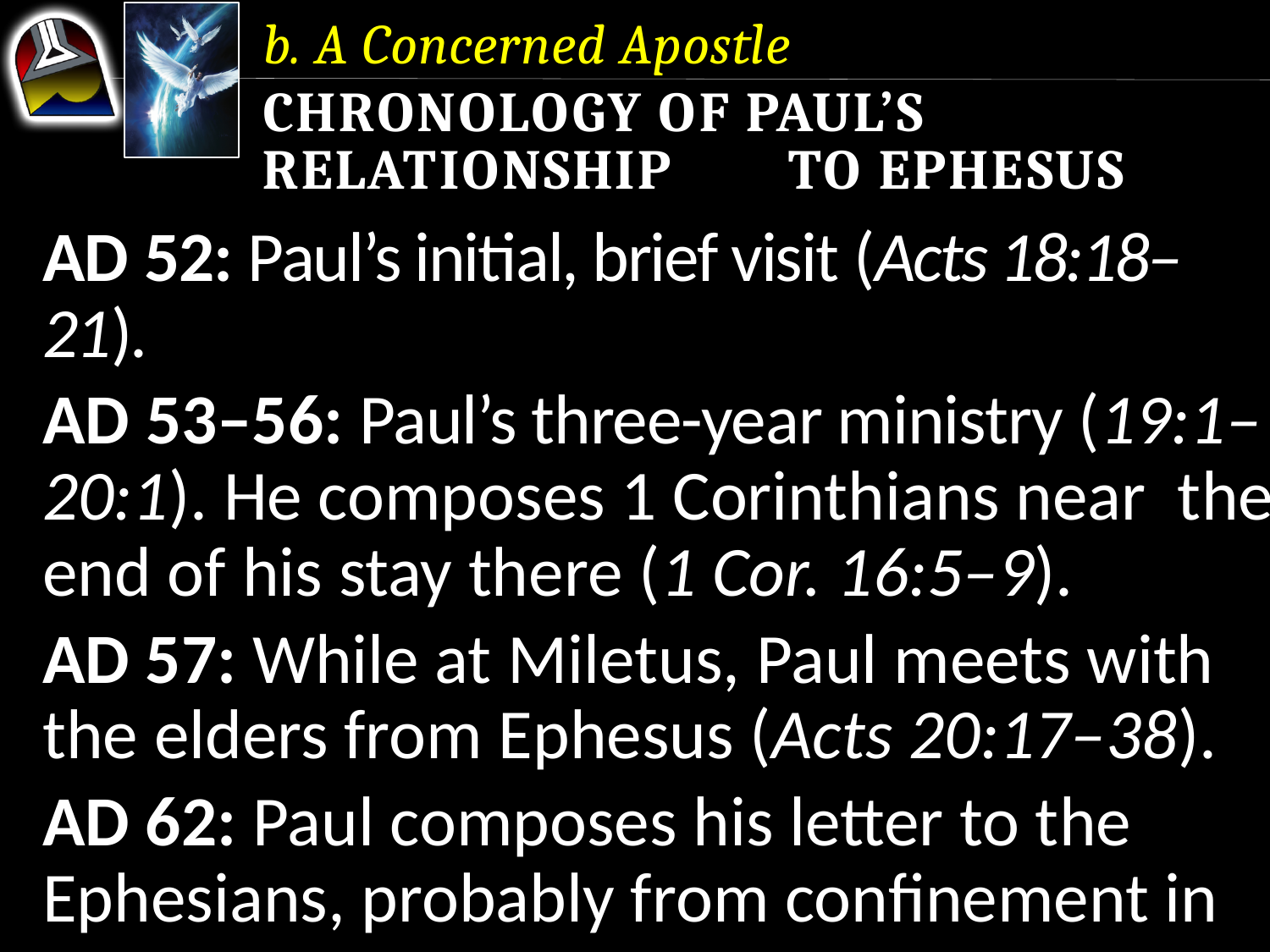

b. A Concerned Apostle
Chronology of Paul’s Relationship        to Ephesus
ad 52: Paul’s initial, brief visit (Acts 18:18–21).
ad 53–56: Paul’s three-year ministry (19:1–20:1). He composes 1 Corinthians near  the end of his stay there (1 Cor. 16:5–9).
ad 57: While at Miletus, Paul meets with  the elders from Ephesus (Acts 20:17–38).
ad 62: Paul composes his letter to the Ephesians, probably from confinement in Rome.